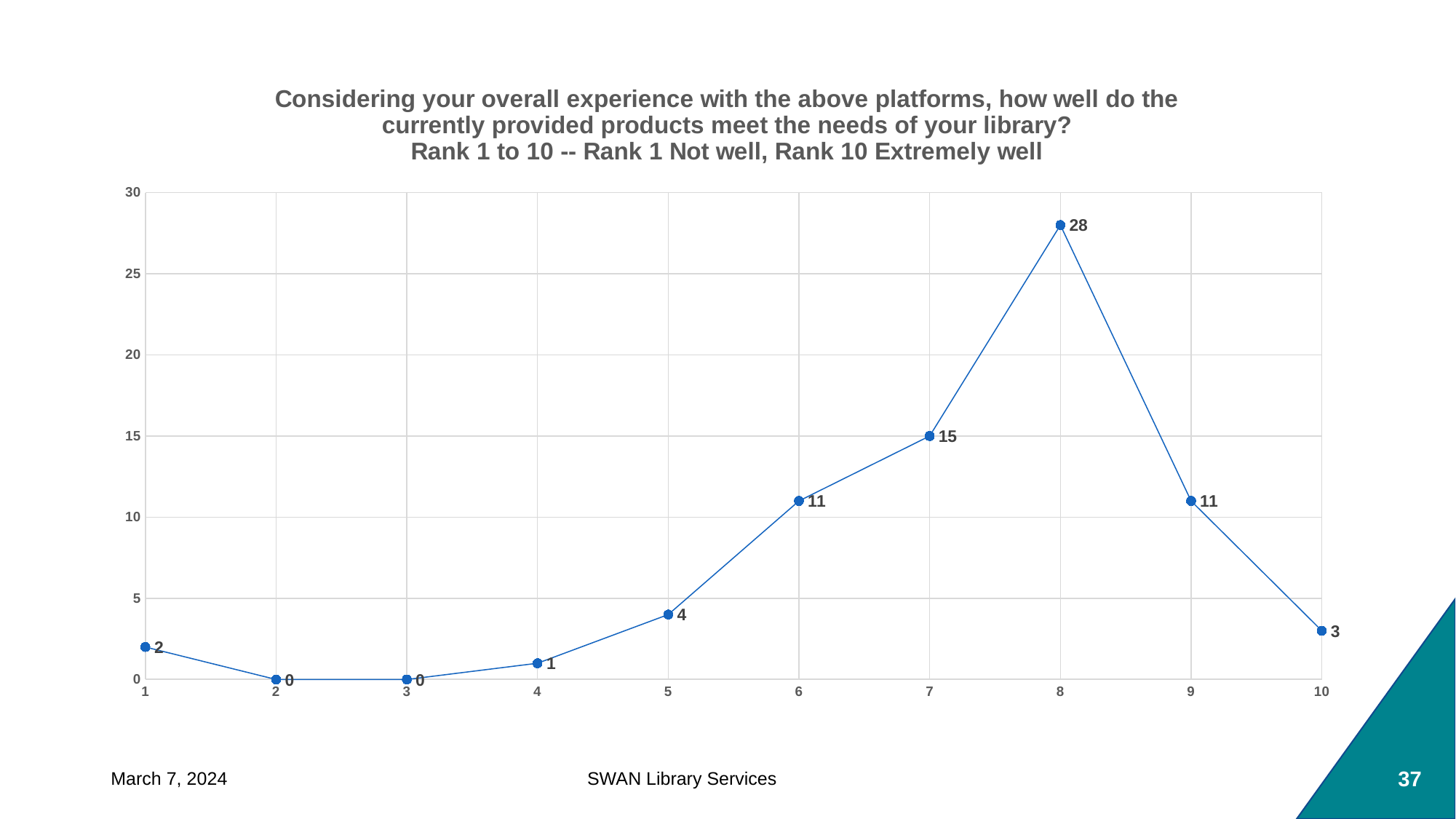

### Chart: Considering your overall experience with the above platforms, how well do the currently provided products meet the needs of your library? Rank 1 to 10 -- Rank 1 Not well, Rank 10 Extremely well

| Category | Membership Ranking Counts |
|---|---|
March 7, 2024
37
SWAN Library Services